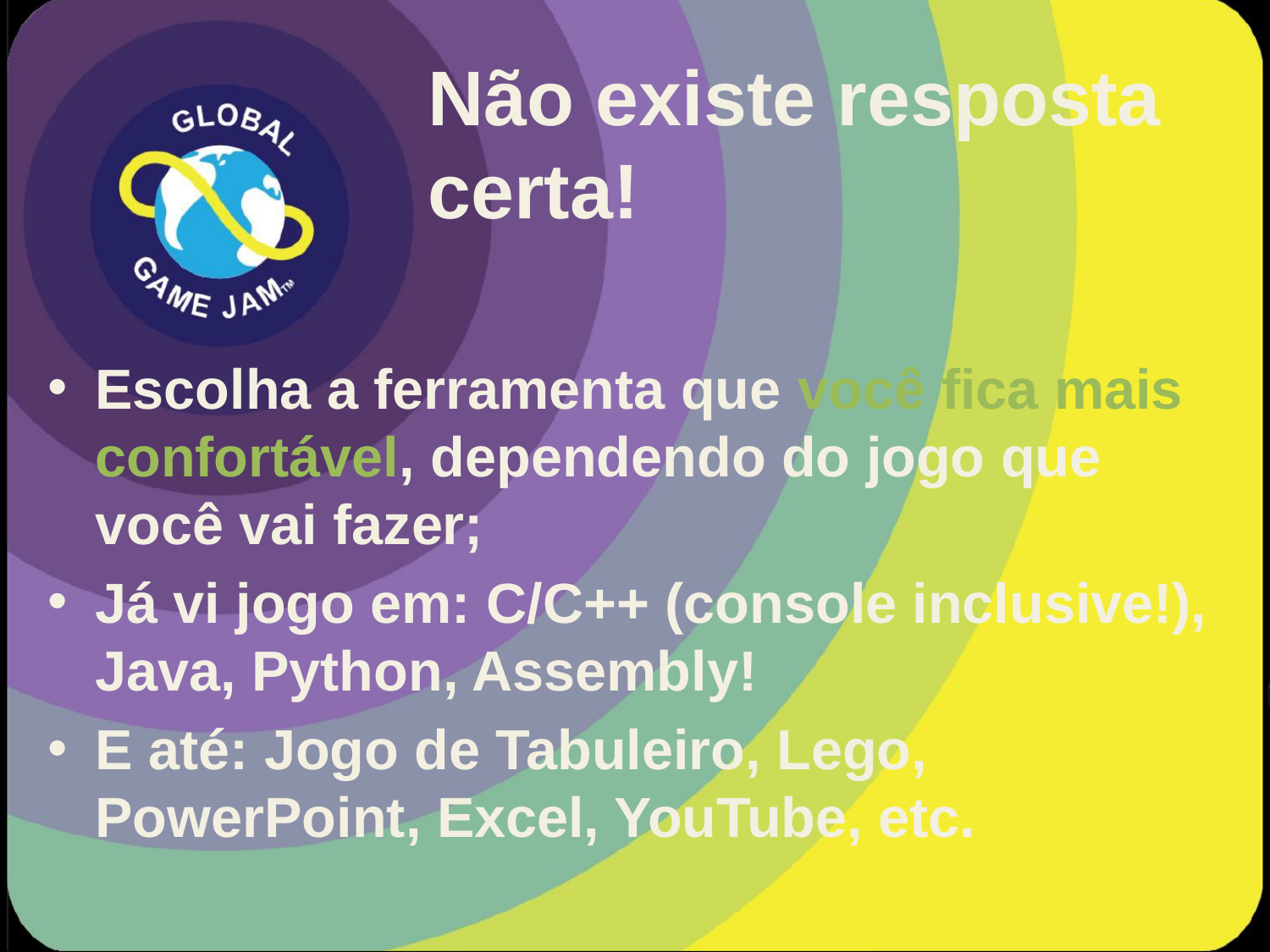

# Não existe resposta certa!
Escolha a ferramenta que você fica mais confortável, dependendo do jogo que você vai fazer;
Já vi jogo em: C/C++ (console inclusive!), Java, Python, Assembly!
E até: Jogo de Tabuleiro, Lego, PowerPoint, Excel, YouTube, etc.